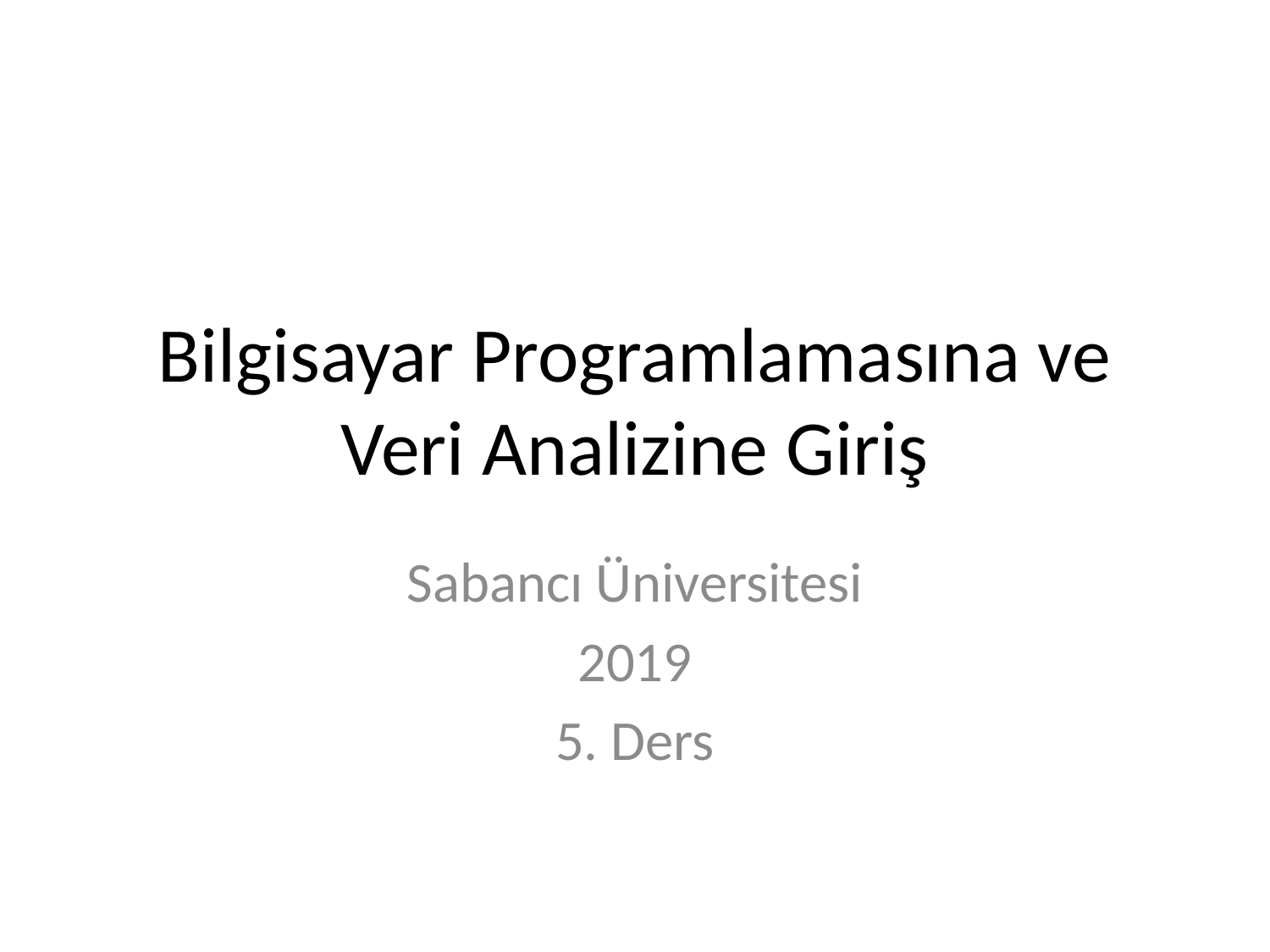

# Bilgisayar Programlamasına ve Veri Analizine Giriş
Sabancı Üniversitesi
2019
5. Ders